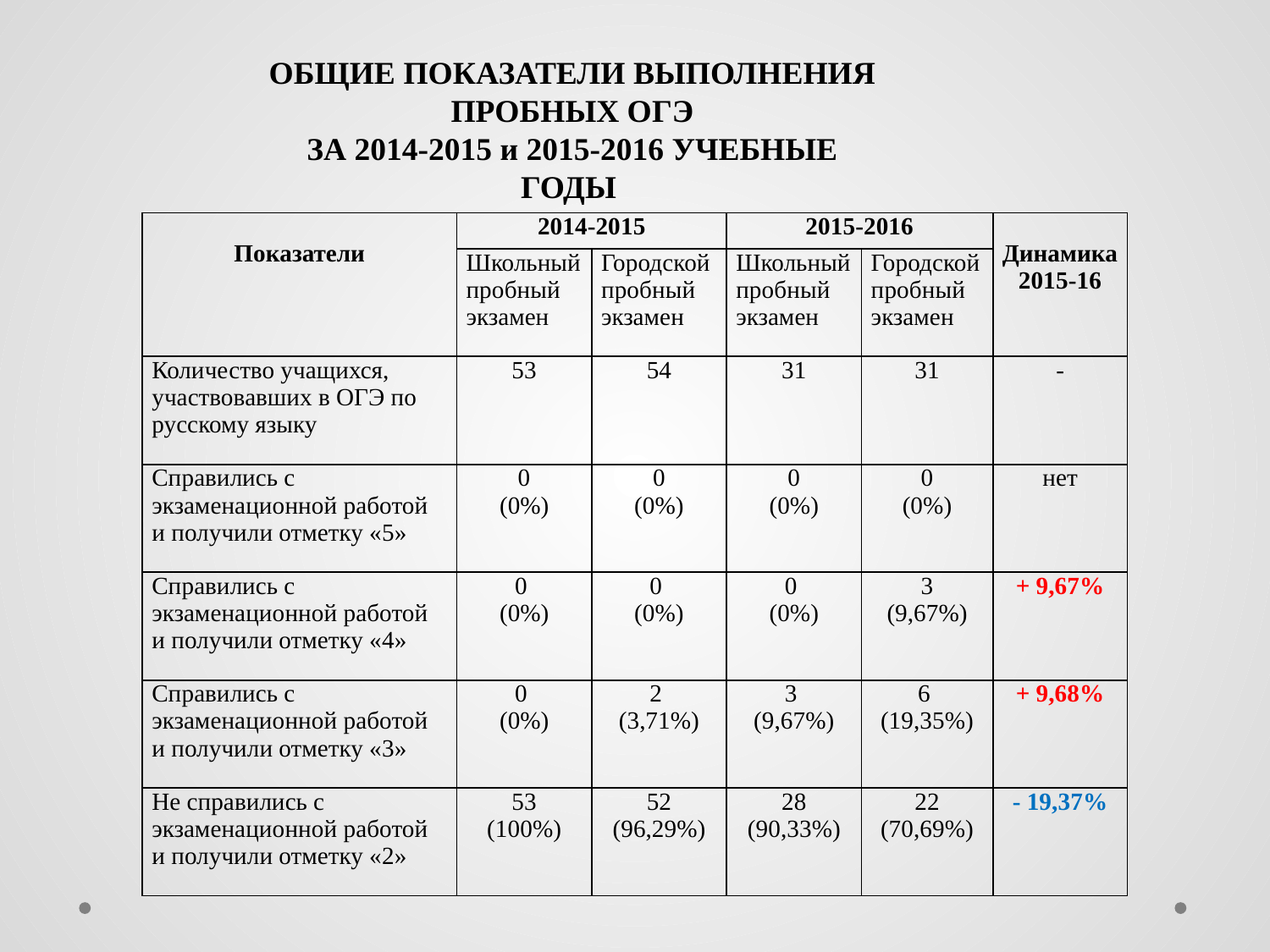

ОБЩИЕ ПОКАЗАТЕЛИ ВЫПОЛНЕНИЯ ПРОБНЫХ ОГЭ
ЗА 2014-2015 и 2015-2016 УЧЕБНЫЕ ГОДЫ
| Показатели | 2014-2015 |  | 2015-2016 |  | Динамика 2015-16 |
| --- | --- | --- | --- | --- | --- |
|  | Школьный пробный экзамен | Городской пробный экзамен | Школьный пробный экзамен | Городской пробный экзамен |  |
| Количество учащихся, участвовавших в ОГЭ по русскому языку | 53 | 54 | 31 | 31 | - |
| Справились с экзаменационной работой и получили отметку «5» | 0 (0%) | 0 (0%) | 0 (0%) | 0 (0%) | нет |
| Справились с экзаменационной работой и получили отметку «4» | 0 (0%) | 0 (0%) | 0 (0%) | 3 (9,67%) | + 9,67% |
| Справились с экзаменационной работой и получили отметку «3» | 0 (0%) | 2 (3,71%) | 3 (9,67%) | 6 (19,35%) | + 9,68% |
| Не справились с экзаменационной работой и получили отметку «2» | 53 (100%) | 52 (96,29%) | 28 (90,33%) | 22 (70,69%) | - 19,37% |